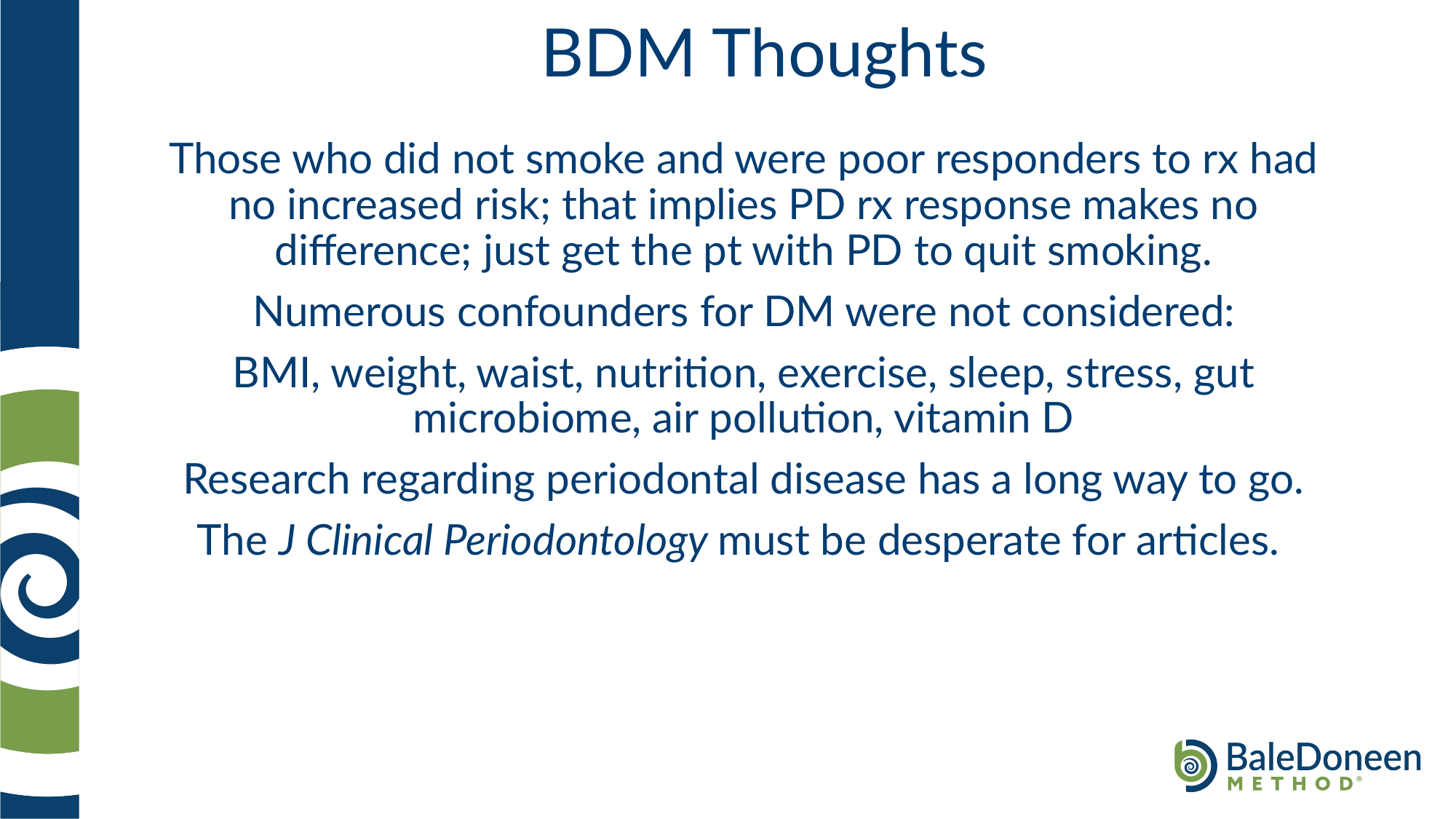

# BDM Thoughts
Those who did not smoke and were poor responders to rx had no increased risk; that implies PD rx response makes no difference; just get the pt with PD to quit smoking.
Numerous confounders for DM were not considered:
BMI, weight, waist, nutrition, exercise, sleep, stress, gut microbiome, air pollution, vitamin D
Research regarding periodontal disease has a long way to go.
The J Clinical Periodontology must be desperate for articles.